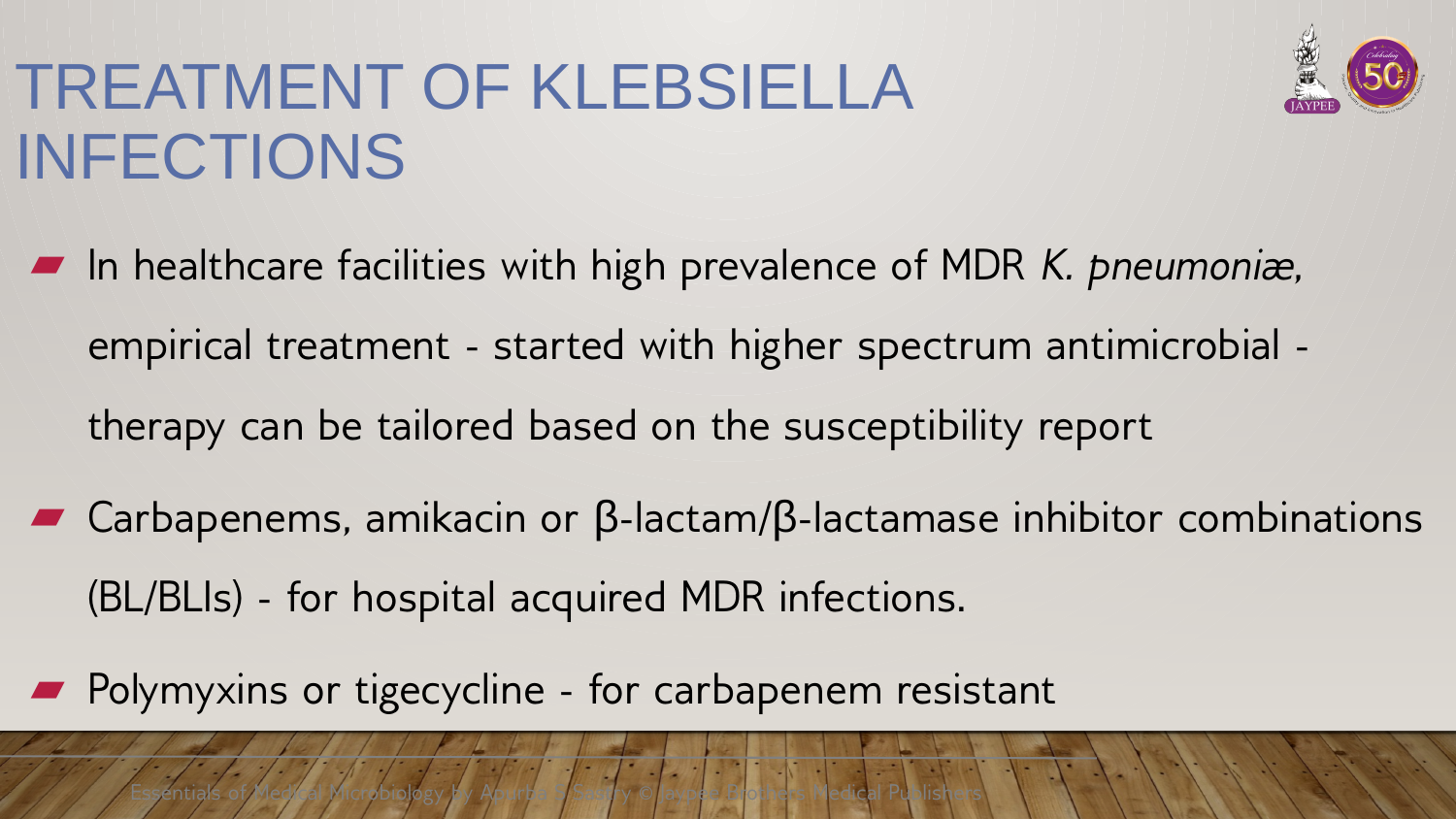

# Treatment of Klebsiella infections
In healthcare facilities with high prevalence of MDR K. pneumoniae, empirical treatment - started with higher spectrum antimicrobial - therapy can be tailored based on the susceptibility report
Carbapenems, amikacin or β-lactam/β-lactamase inhibitor combinations (BL/BLIs) - for hospital acquired MDR infections.
Polymyxins or tigecycline - for carbapenem resistant